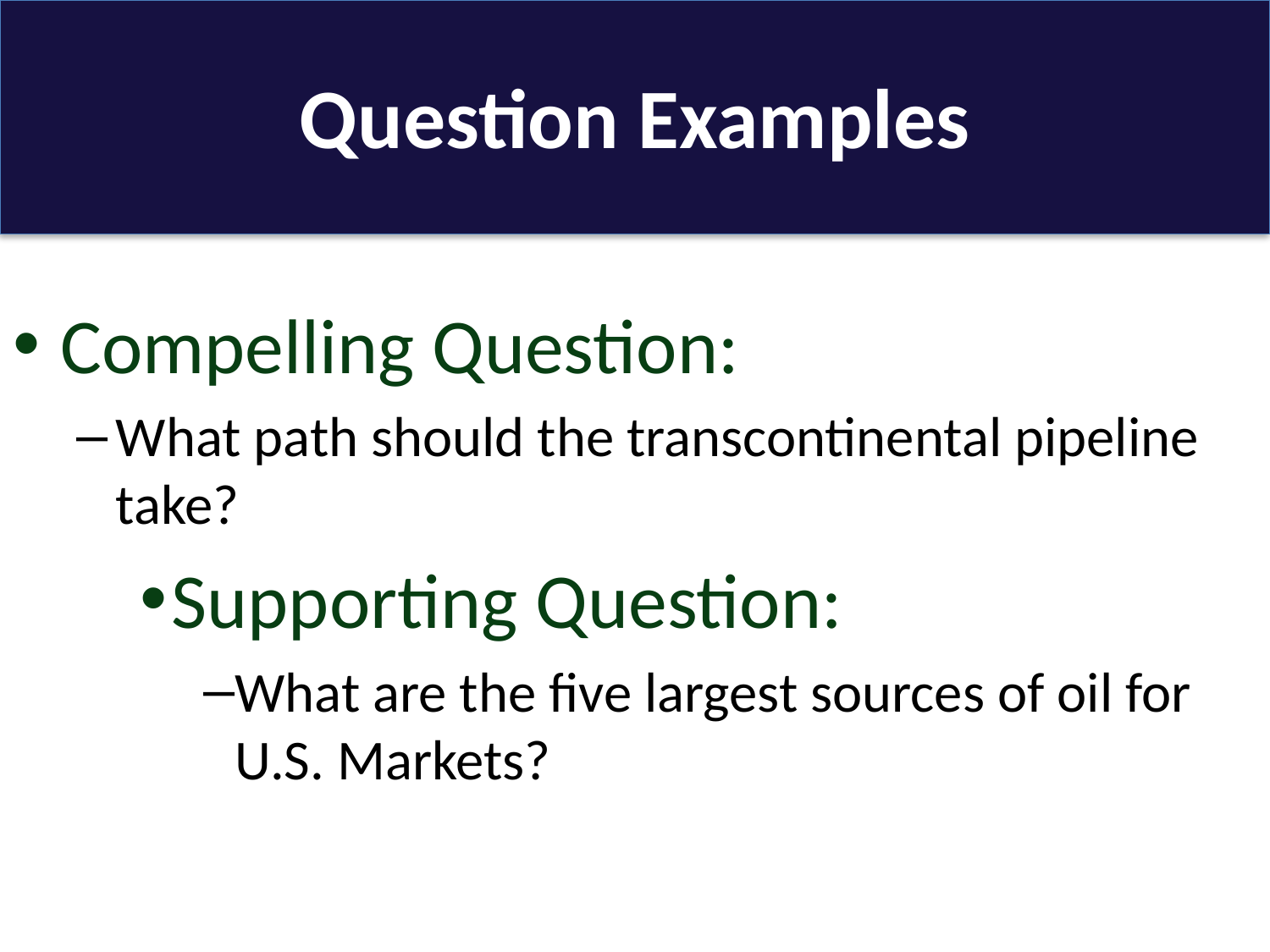

# Question Examples
Compelling Question:
What path should the transcontinental pipeline take?
Supporting Question:
What are the five largest sources of oil for U.S. Markets?